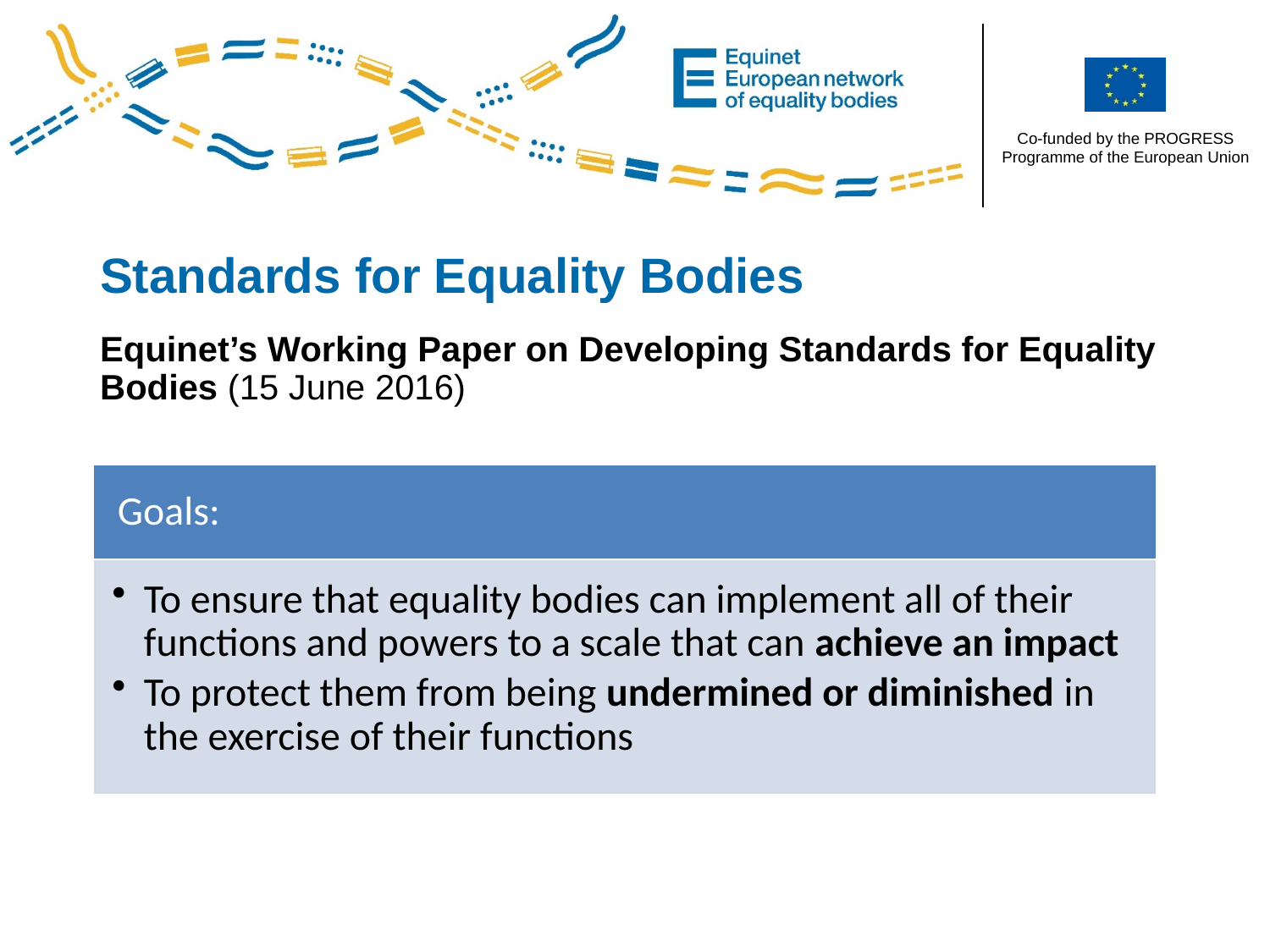

# Standards for Equality Bodies
Equinet’s Working Paper on Developing Standards for Equality Bodies (15 June 2016)
Goals:
To ensure that equality bodies can implement all of their functions and powers to a scale that can achieve an impact
To protect them from being undermined or diminished in the exercise of their functions